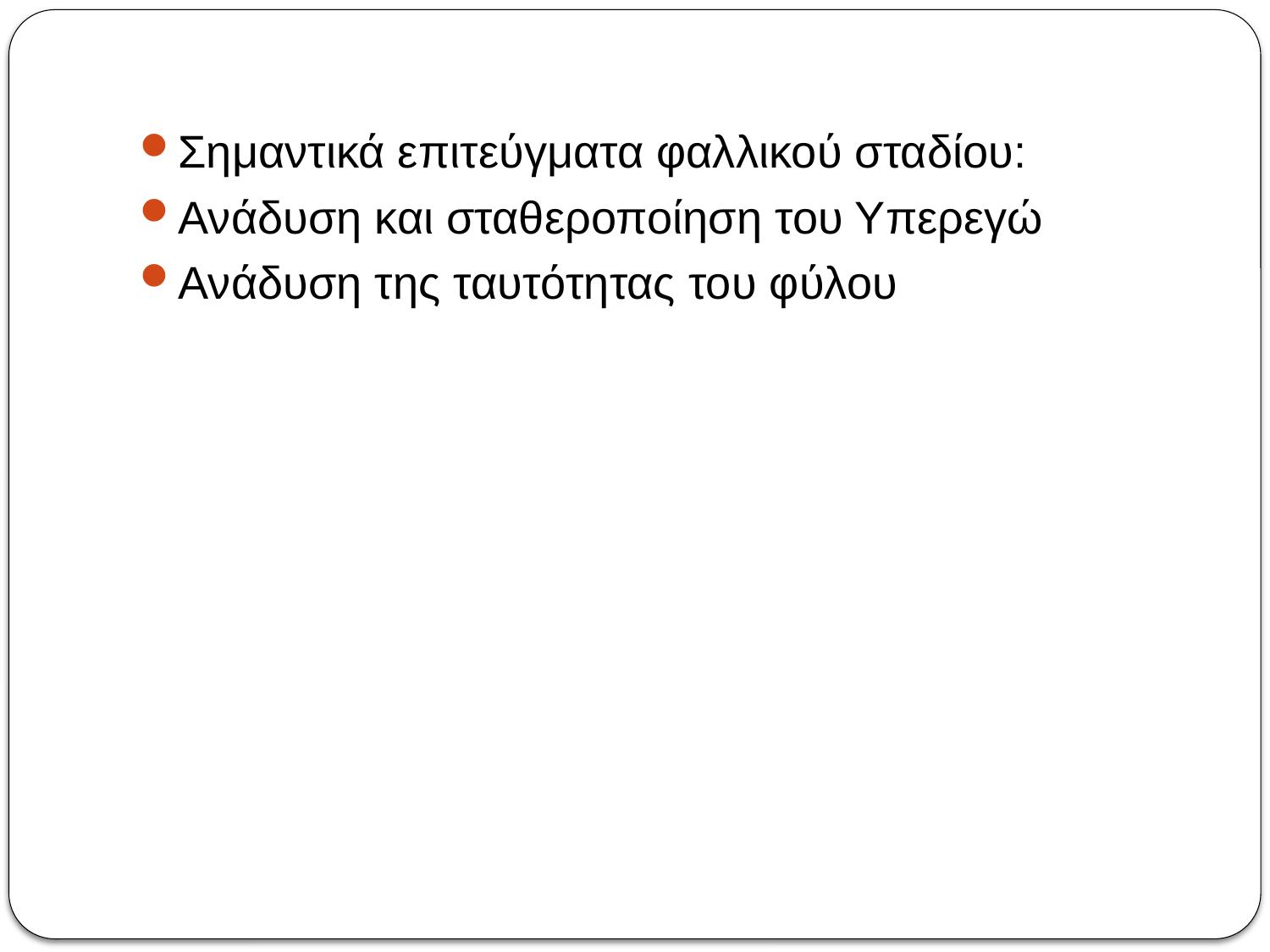

Σημαντικά επιτεύγματα φαλλικού σταδίου:
Ανάδυση και σταθεροποίηση του Υπερεγώ
Ανάδυση της ταυτότητας του φύλου